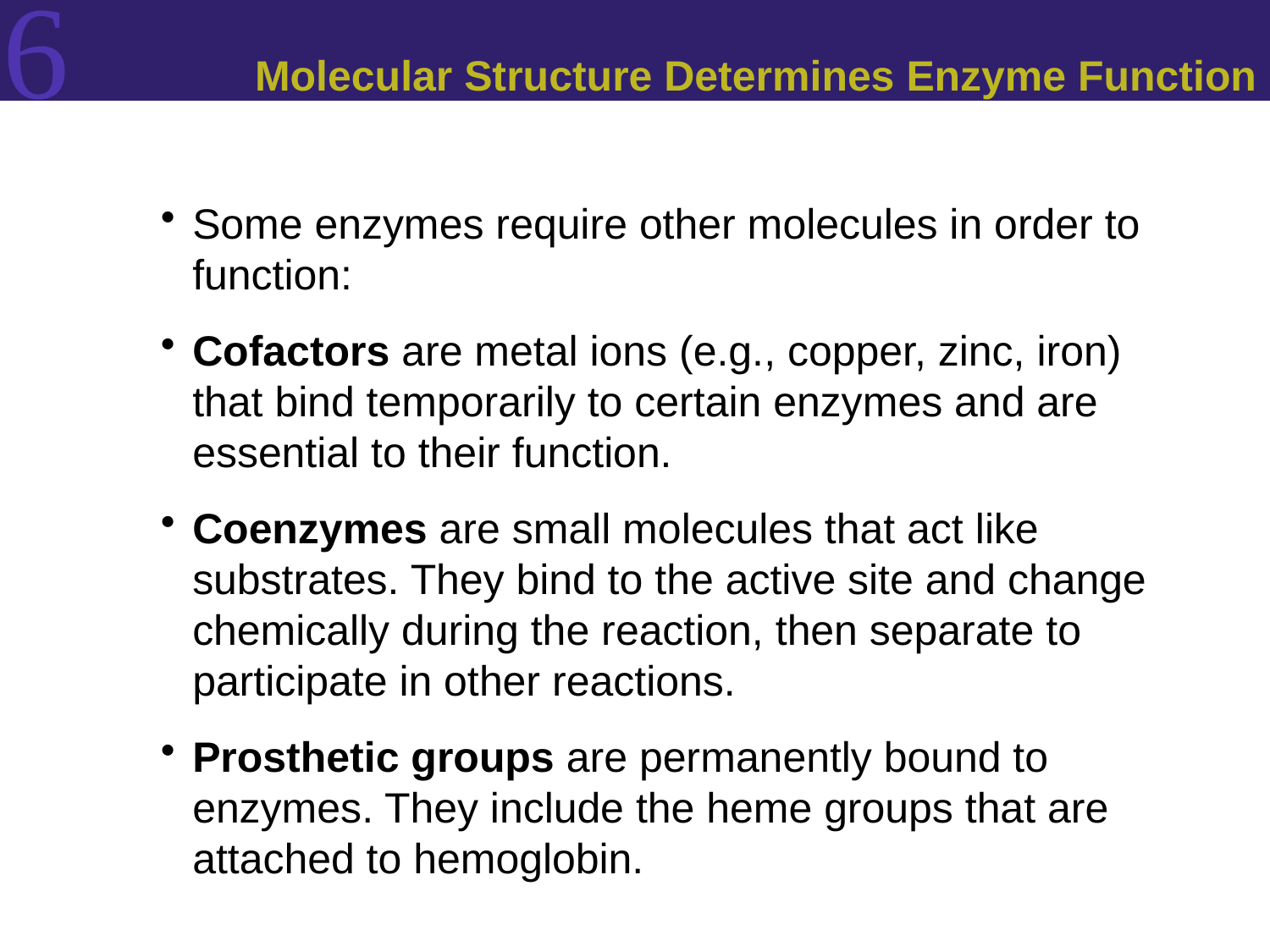

# Molecular Structure Determines Enzyme Function
Some enzymes require other molecules in order to function:
Cofactors are metal ions (e.g., copper, zinc, iron) that bind temporarily to certain enzymes and are essential to their function.
Coenzymes are small molecules that act like  substrates. They bind to the active site and change chemically during the reaction, then separate to participate in other reactions.
Prosthetic groups are permanently bound to enzymes. They include the heme groups that are attached to hemoglobin.